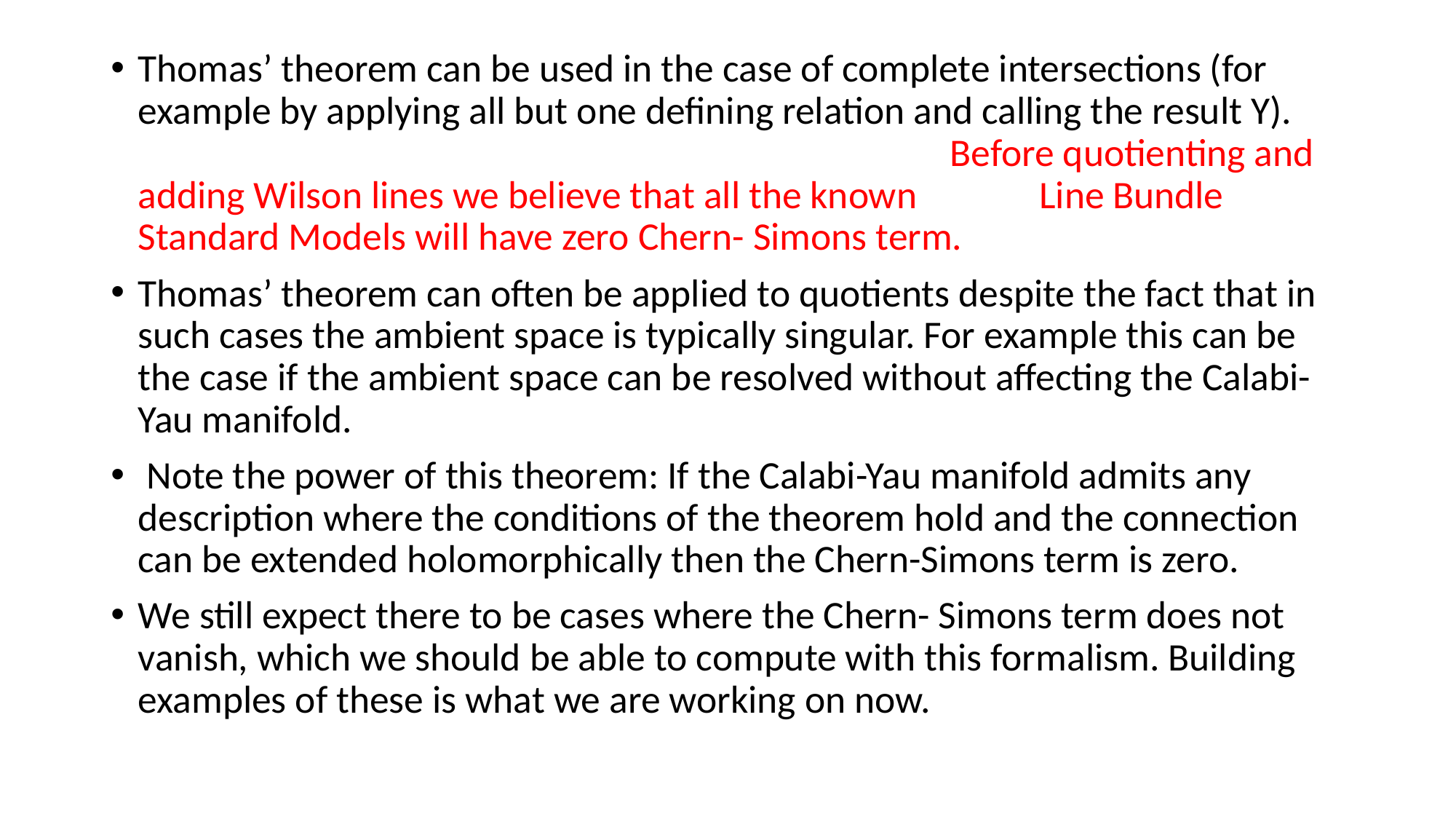

Thomas’ theorem can be used in the case of complete intersections (for example by applying all but one defining relation and calling the result Y).                                                                                                   Before quotienting and adding Wilson lines we believe that all the known              Line Bundle Standard Models will have zero Chern- Simons term.
Thomas’ theorem can often be applied to quotients despite the fact that in such cases the ambient space is typically singular. For example this can be the case if the ambient space can be resolved without affecting the Calabi-Yau manifold.
 Note the power of this theorem: If the Calabi-Yau manifold admits any description where the conditions of the theorem hold and the connection can be extended holomorphically then the Chern-Simons term is zero.
We still expect there to be cases where the Chern- Simons term does not vanish, which we should be able to compute with this formalism. Building examples of these is what we are working on now.